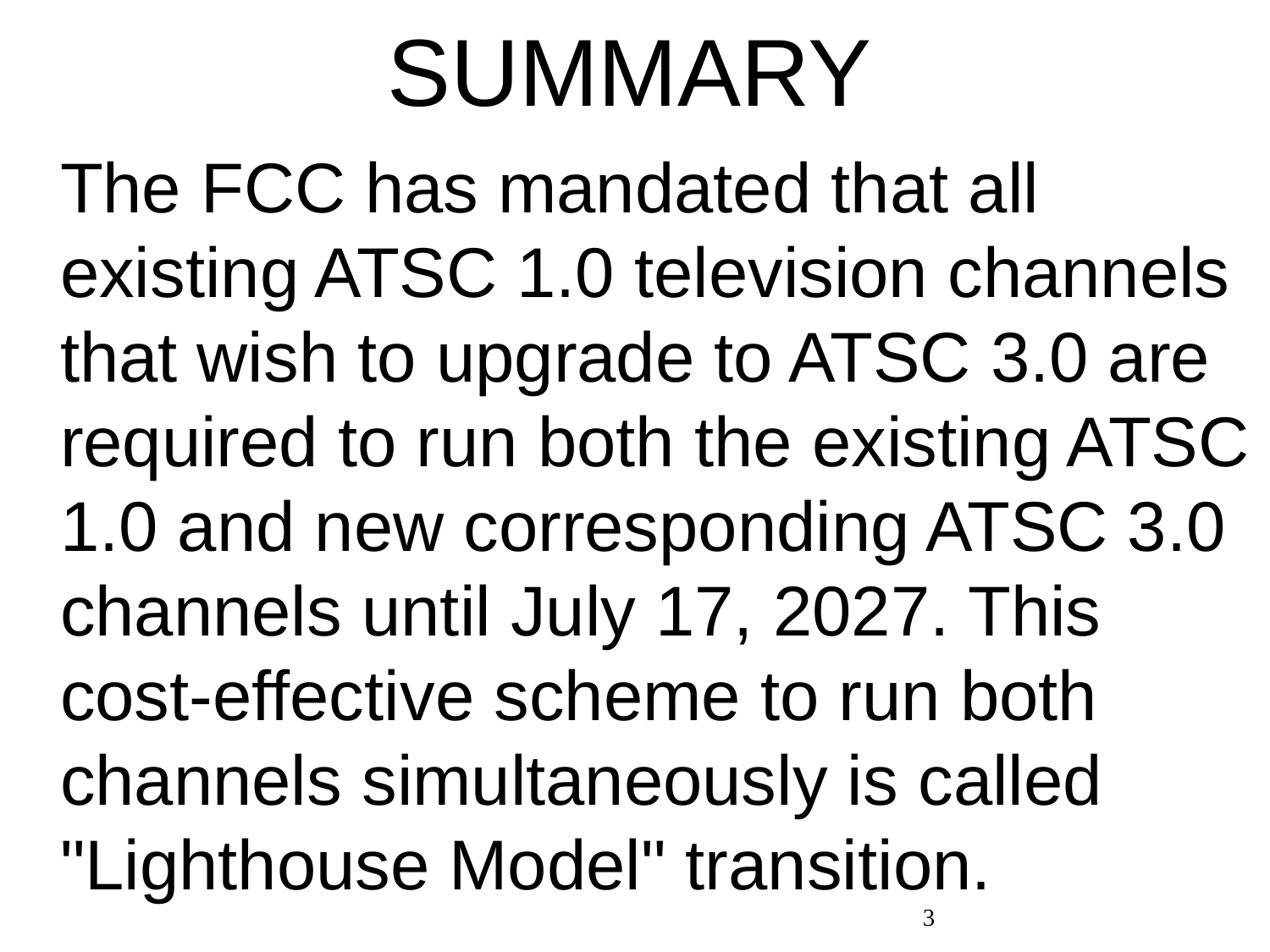

# SUMMARY
The FCC has mandated that all existing ATSC 1.0 television channels that wish to upgrade to ATSC 3.0 are required to run both the existing ATSC 1.0 and new corresponding ATSC 3.0 channels until July 17, 2027. This cost-effective scheme to run both channels simultaneously is called "Lighthouse Model" transition.
3